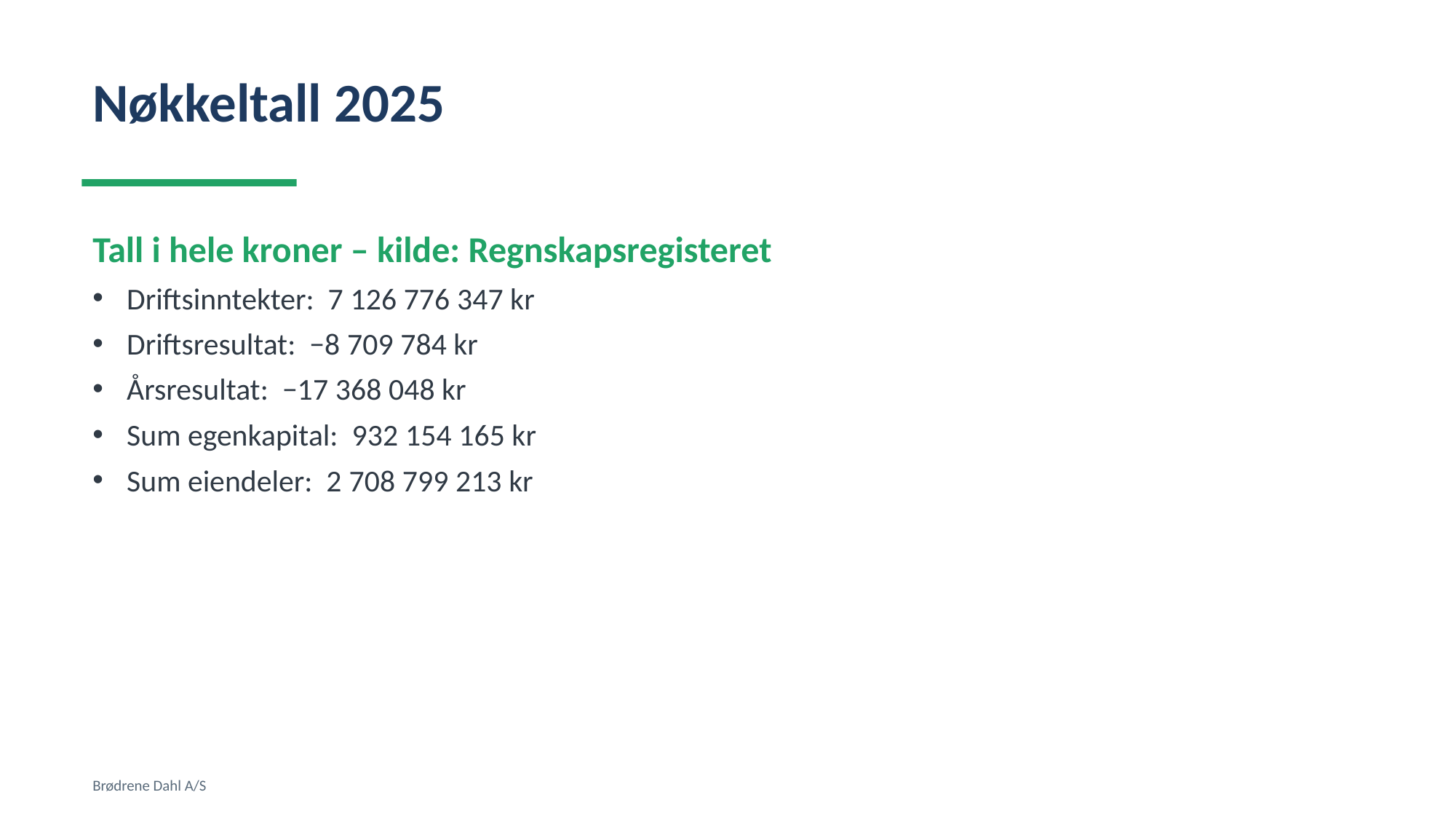

Nøkkeltall 2025

Tall i hele kroner – kilde: Regnskapsregisteret
Driftsinntekter:  7 126 776 347 kr
Driftsresultat:  −8 709 784 kr
Årsresultat:  −17 368 048 kr
Sum egenkapital:  932 154 165 kr
Sum eiendeler:  2 708 799 213 kr
Brødrene Dahl A/S